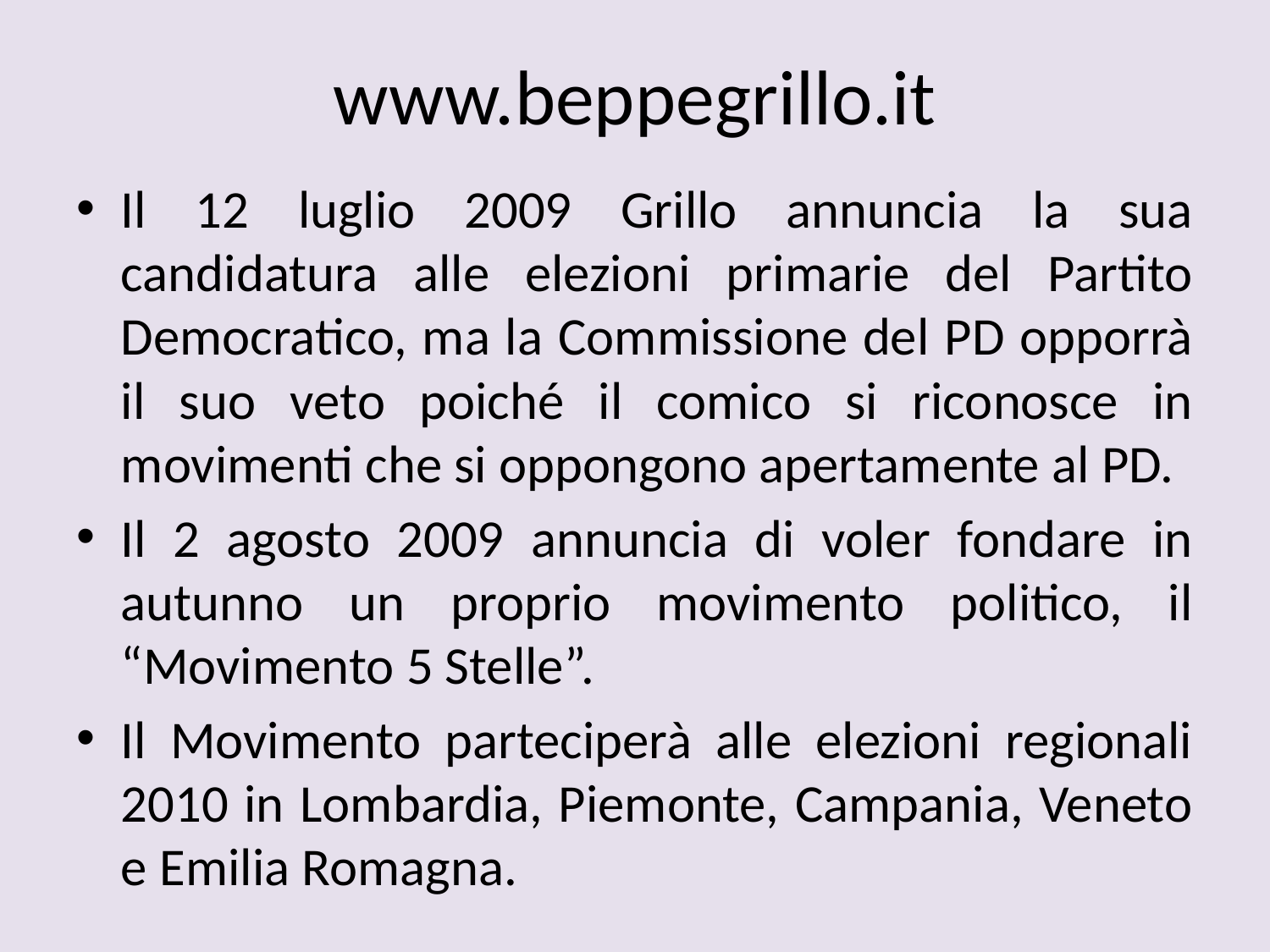

# www.beppegrillo.it
Il 12 luglio 2009 Grillo annuncia la sua candidatura alle elezioni primarie del Partito Democratico, ma la Commissione del PD opporrà il suo veto poiché il comico si riconosce in movimenti che si oppongono apertamente al PD.
Il 2 agosto 2009 annuncia di voler fondare in autunno un proprio movimento politico, il “Movimento 5 Stelle”.
Il Movimento parteciperà alle elezioni regionali 2010 in Lombardia, Piemonte, Campania, Veneto e Emilia Romagna.